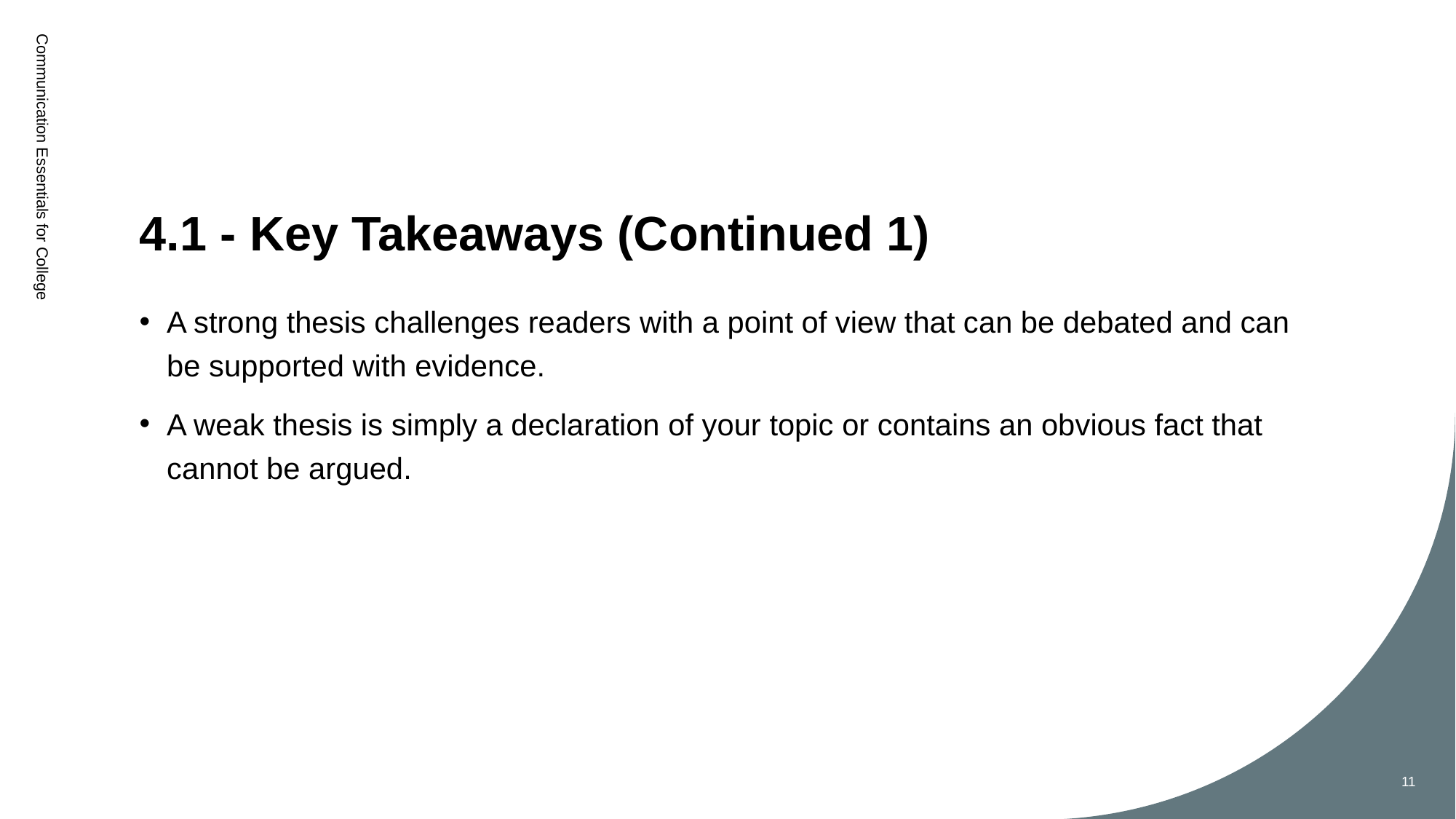

# 4.1 - Key Takeaways (Continued 1)
Communication Essentials for College
A strong thesis challenges readers with a point of view that can be debated and can be supported with evidence.
A weak thesis is simply a declaration of your topic or contains an obvious fact that cannot be argued.

11